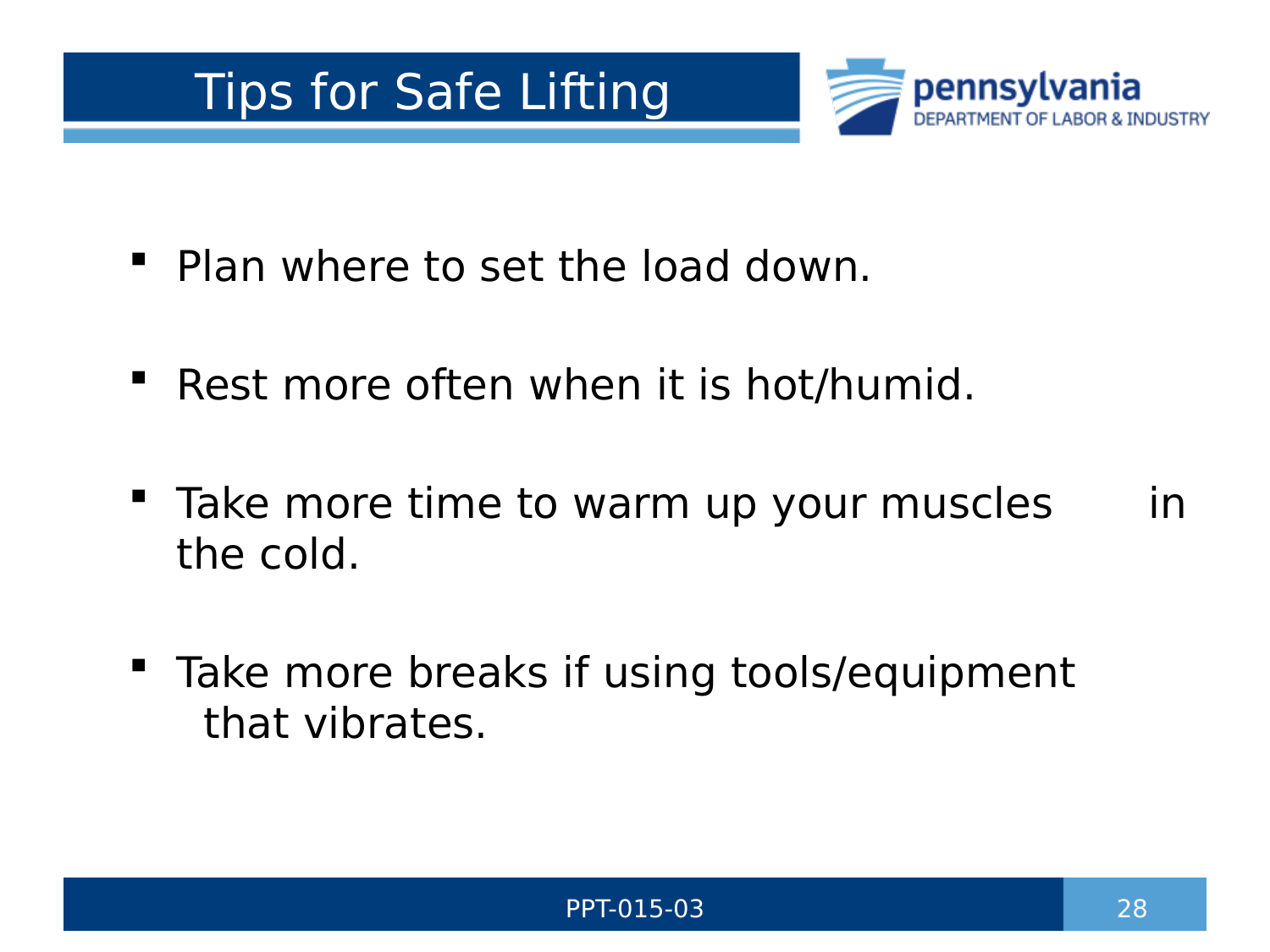

# Tips for Safe Lifting
Plan where to set the load down.

Rest more often when it is hot/humid.

Take more time to warm up your muscles       in the cold.

Take more breaks if using tools/equipment            that vibrates.

PPT-015-03
28